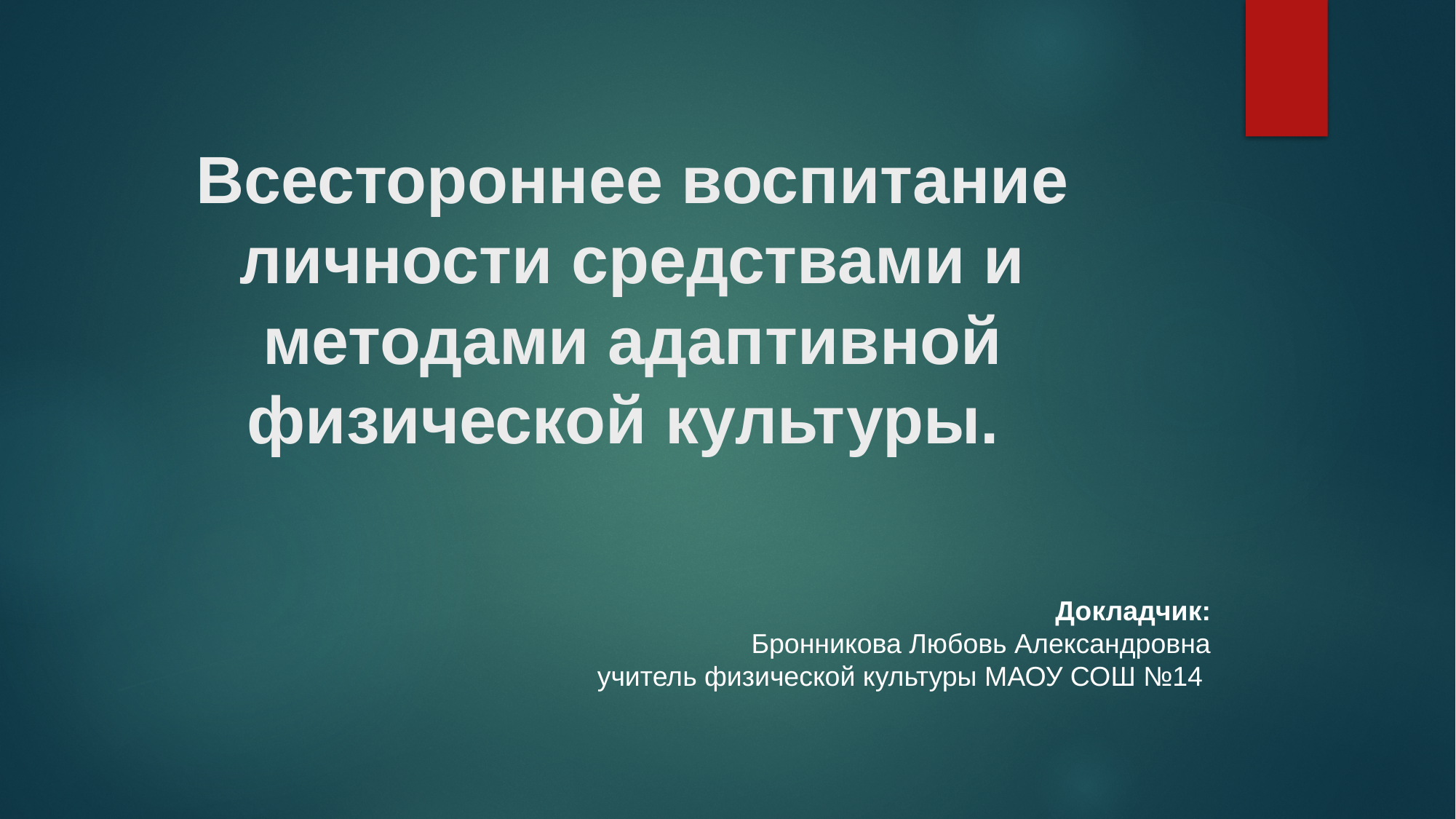

# Всестороннее воспитание личности средствами и методами адаптивной физической культуры.
Докладчик:
Бронникова Любовь Александровна
учитель физической культуры МАОУ СОШ №14